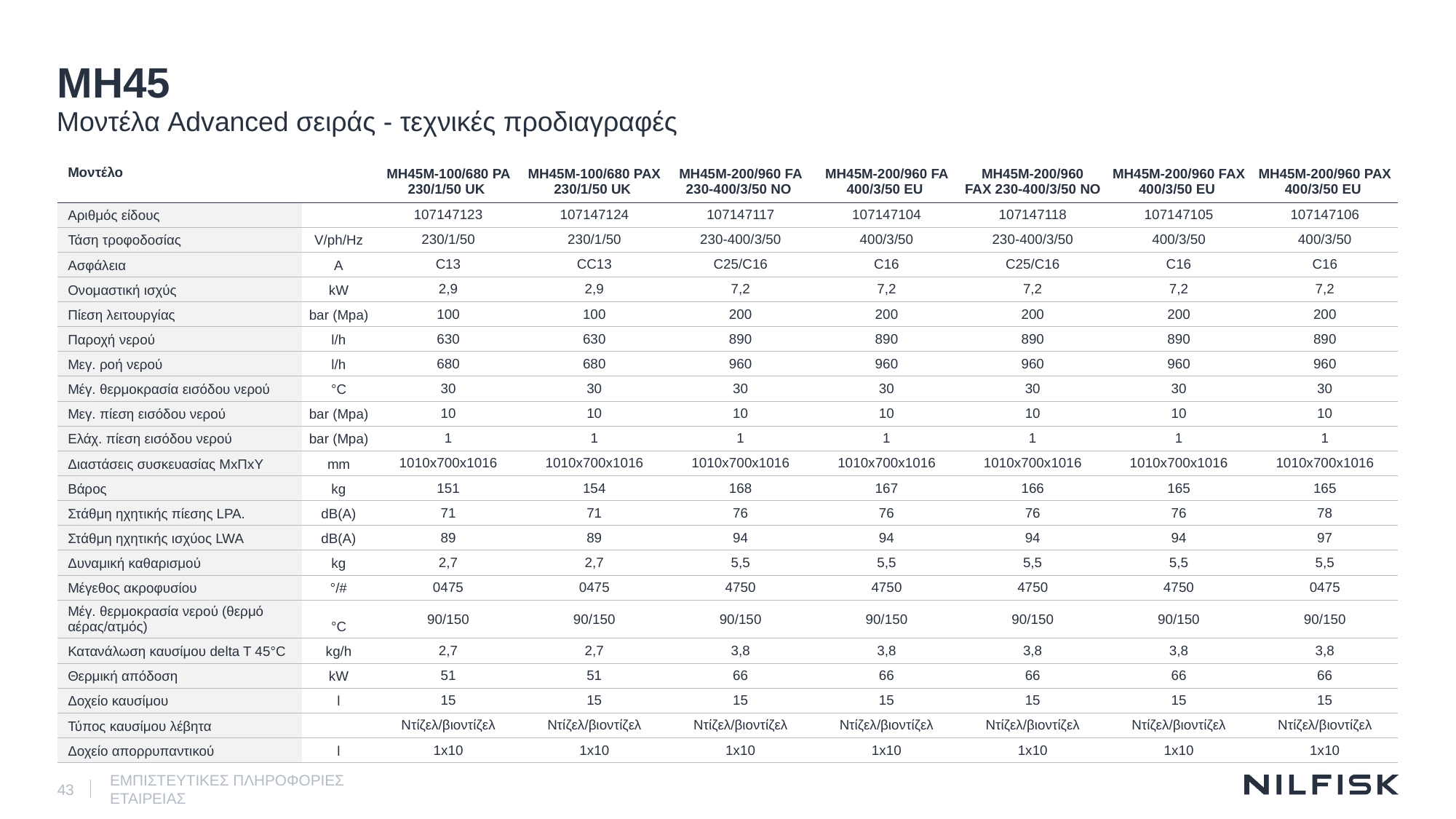

# MH45
Μοντέλα Advanced σειράς - τεχνικές προδιαγραφές
| Μοντέλο |  | MH45M-100/680 PA 230/1/50 UK | MH45M-100/680 PAX 230/1/50 UK | MH45M-200/960 FA 230-400/3/50 NO | MH45M-200/960 FA 400/3/50 EU | MH45M-200/960 FAX 230-400/3/50 NO | MH45M-200/960 FAX 400/3/50 EU | MH45M-200/960 PAX 400/3/50 EU |
| --- | --- | --- | --- | --- | --- | --- | --- | --- |
| Αριθμός είδους |  | 107147123 | 107147124 | 107147117 | 107147104 | 107147118 | 107147105 | 107147106 |
| Τάση τροφοδοσίας | V/ph/Hz | 230/1/50 | 230/1/50 | 230-400/3/50 | 400/3/50 | 230-400/3/50 | 400/3/50 | 400/3/50 |
| Ασφάλεια | A | C13 | CC13 | C25/C16 | C16 | C25/C16 | C16 | C16 |
| Ονομαστική ισχύς | kW | 2,9 | 2,9 | 7,2 | 7,2 | 7,2 | 7,2 | 7,2 |
| Πίεση λειτουργίας | bar (Mpa) | 100 | 100 | 200 | 200 | 200 | 200 | 200 |
| Παροχή νερού | l/h | 630 | 630 | 890 | 890 | 890 | 890 | 890 |
| Μεγ. ροή νερού | l/h | 680 | 680 | 960 | 960 | 960 | 960 | 960 |
| Μέγ. θερμοκρασία εισόδου νερού | °C | 30 | 30 | 30 | 30 | 30 | 30 | 30 |
| Μεγ. πίεση εισόδου νερού | bar (Mpa) | 10 | 10 | 10 | 10 | 10 | 10 | 10 |
| Ελάχ. πίεση εισόδου νερού | bar (Mpa) | 1 | 1 | 1 | 1 | 1 | 1 | 1 |
| Διαστάσεις συσκευασίας ΜxΠxΥ | mm | 1010x700x1016 | 1010x700x1016 | 1010x700x1016 | 1010x700x1016 | 1010x700x1016 | 1010x700x1016 | 1010x700x1016 |
| Βάρος | kg | 151 | 154 | 168 | 167 | 166 | 165 | 165 |
| Στάθμη ηχητικής πίεσης LPA. | dB(A) | 71 | 71 | 76 | 76 | 76 | 76 | 78 |
| Στάθμη ηχητικής ισχύος LWA | dB(A) | 89 | 89 | 94 | 94 | 94 | 94 | 97 |
| Δυναμική καθαρισμού | kg | 2,7 | 2,7 | 5,5 | 5,5 | 5,5 | 5,5 | 5,5 |
| Μέγεθος ακροφυσίου | °/# | 0475 | 0475 | 4750 | 4750 | 4750 | 4750 | 0475 |
| Μέγ. θερμοκρασία νερού (θερμό αέρας/ατμός) | °C | 90/150 | 90/150 | 90/150 | 90/150 | 90/150 | 90/150 | 90/150 |
| Κατανάλωση καυσίμου delta T 45°C | kg/h | 2,7 | 2,7 | 3,8 | 3,8 | 3,8 | 3,8 | 3,8 |
| Θερμική απόδοση | kW | 51 | 51 | 66 | 66 | 66 | 66 | 66 |
| Δοχείο καυσίμου | l | 15 | 15 | 15 | 15 | 15 | 15 | 15 |
| Τύπος καυσίμου λέβητα |  | Ντίζελ/βιοντίζελ | Ντίζελ/βιοντίζελ | Ντίζελ/βιοντίζελ | Ντίζελ/βιοντίζελ | Ντίζελ/βιοντίζελ | Ντίζελ/βιοντίζελ | Ντίζελ/βιοντίζελ |
| Δοχείο απορρυπαντικού | l | 1x10 | 1x10 | 1x10 | 1x10 | 1x10 | 1x10 | 1x10 |
43
ΕΜΠΙΣΤΕΥΤΙΚΕΣ ΠΛΗΡΟΦΟΡΙΕΣ ΕΤΑΙΡΕΙΑΣ